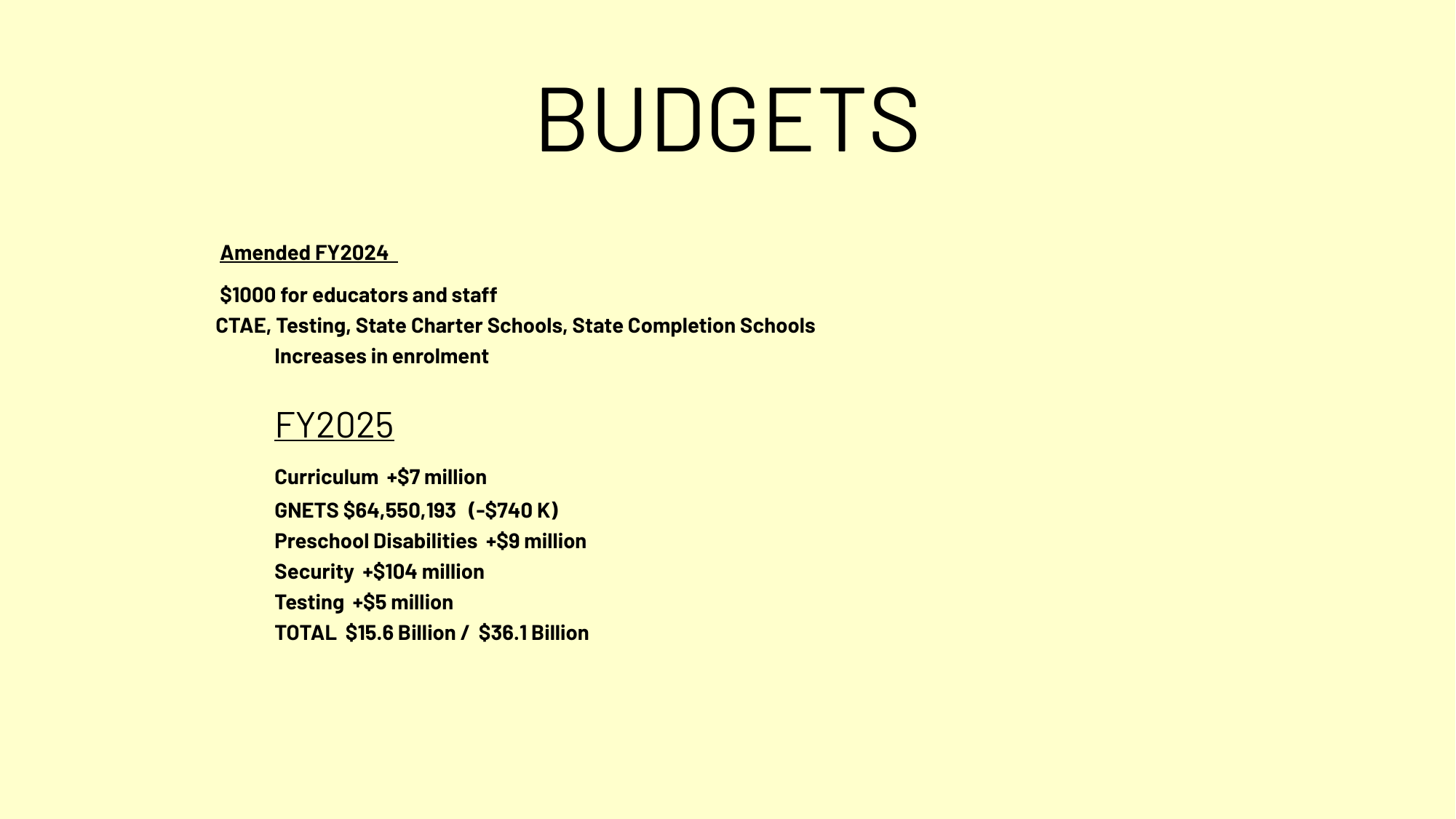

# BUDGETS
	Amended FY2024
	$1000 for educators and staff
            CTAE, Testing, State Charter Schools, State Completion Schools
	Increases in enrolment

	FY2025
	Curriculum  +$7 million
	GNETS $64,550,193   (-$740 K)
	Preschool Disabilities  +$9 million
	Security  +$104 million
	Testing  +$5 million
	TOTAL  $15.6 Billion /  $36.1 Billion